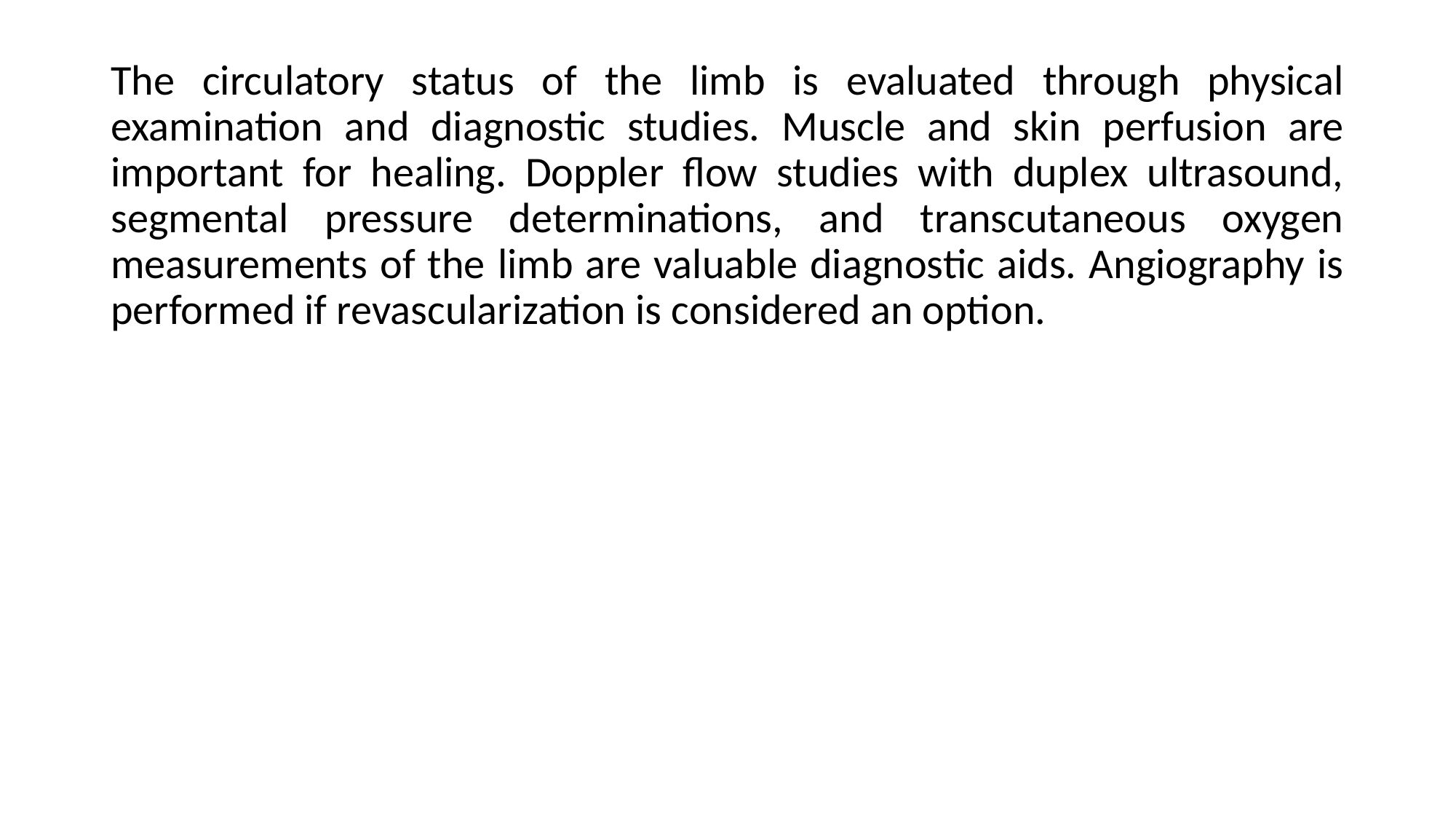

The circulatory status of the limb is evaluated through physical examination and diagnostic studies. Muscle and skin perfusion are important for healing. Doppler flow studies with duplex ultrasound, segmental pressure determinations, and transcutaneous oxygen measurements of the limb are valuable diagnostic aids. Angiography is performed if revascularization is considered an option.